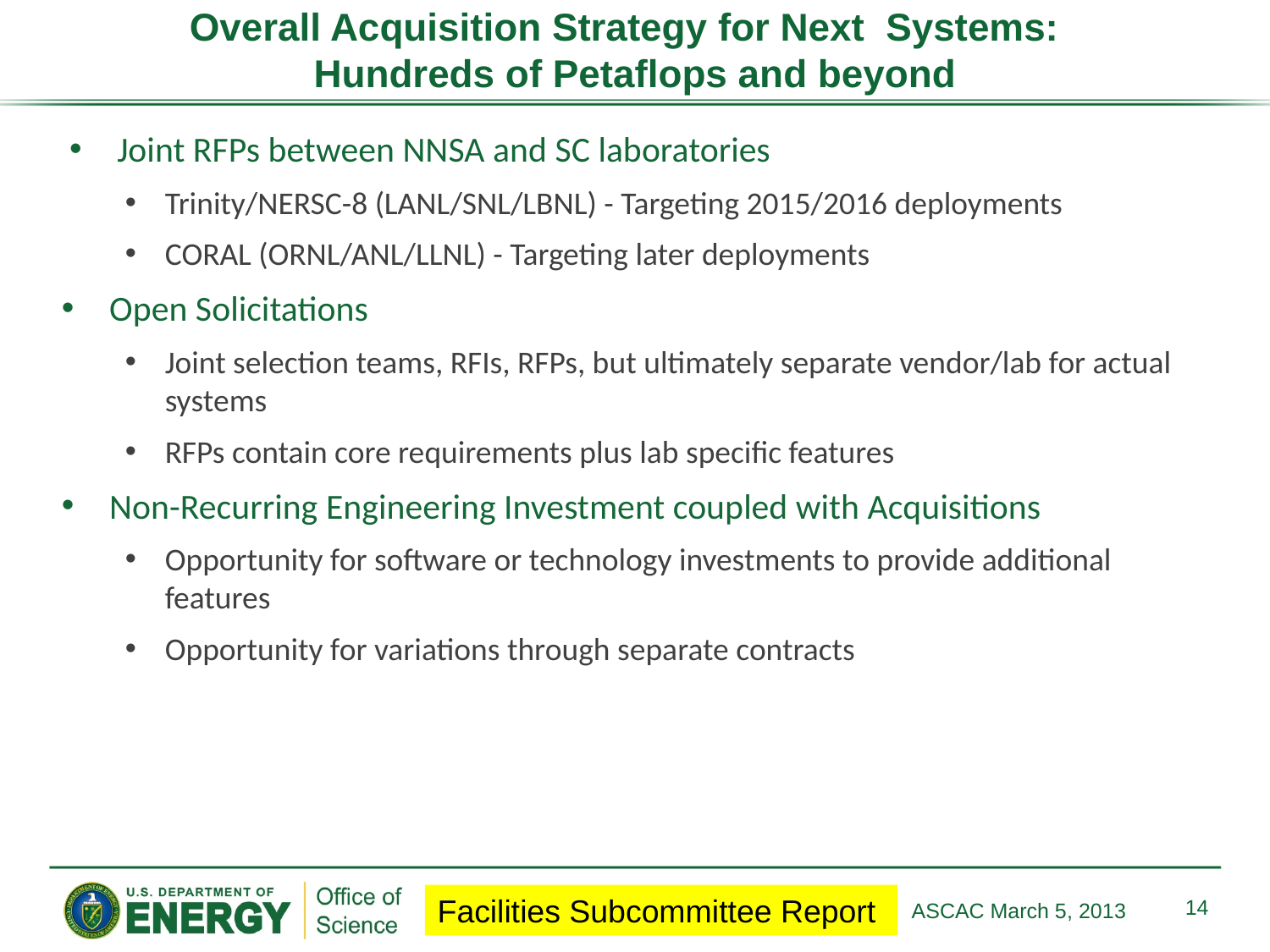

# Overall Acquisition Strategy for Next  Systems: Hundreds of Petaflops and beyond
Joint RFPs between NNSA and SC laboratories
Trinity/NERSC-8 (LANL/SNL/LBNL) - Targeting 2015/2016 deployments
CORAL (ORNL/ANL/LLNL) - Targeting later deployments
Open Solicitations
Joint selection teams, RFIs, RFPs, but ultimately separate vendor/lab for actual systems
RFPs contain core requirements plus lab specific features
Non-Recurring Engineering Investment coupled with Acquisitions
Opportunity for software or technology investments to provide additional features
Opportunity for variations through separate contracts

14
ASCAC March 5, 2013
Facilities Subcommittee Report